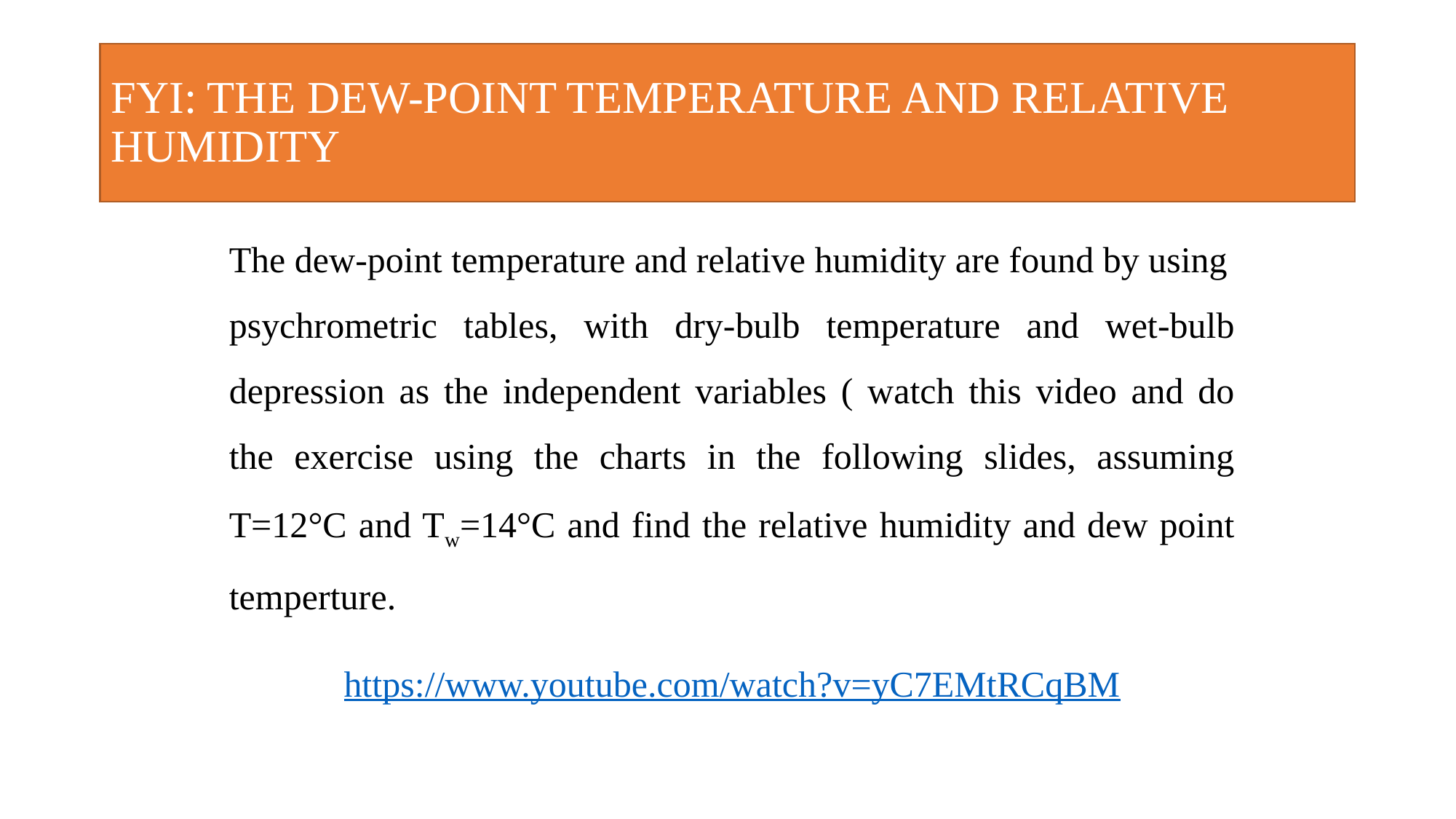

# FYI: THE DEW-POINT TEMPERATURE AND RELATIVE HUMIDITY
The dew-point temperature and relative humidity are found by using
psychrometric tables, with dry-bulb temperature and wet-bulb depression as the independent variables ( watch this video and do the exercise using the charts in the following slides, assuming T=12°C and Tw=14°C and find the relative humidity and dew point temperture.

https://www.youtube.com/watch?v=yC7EMtRCqBM